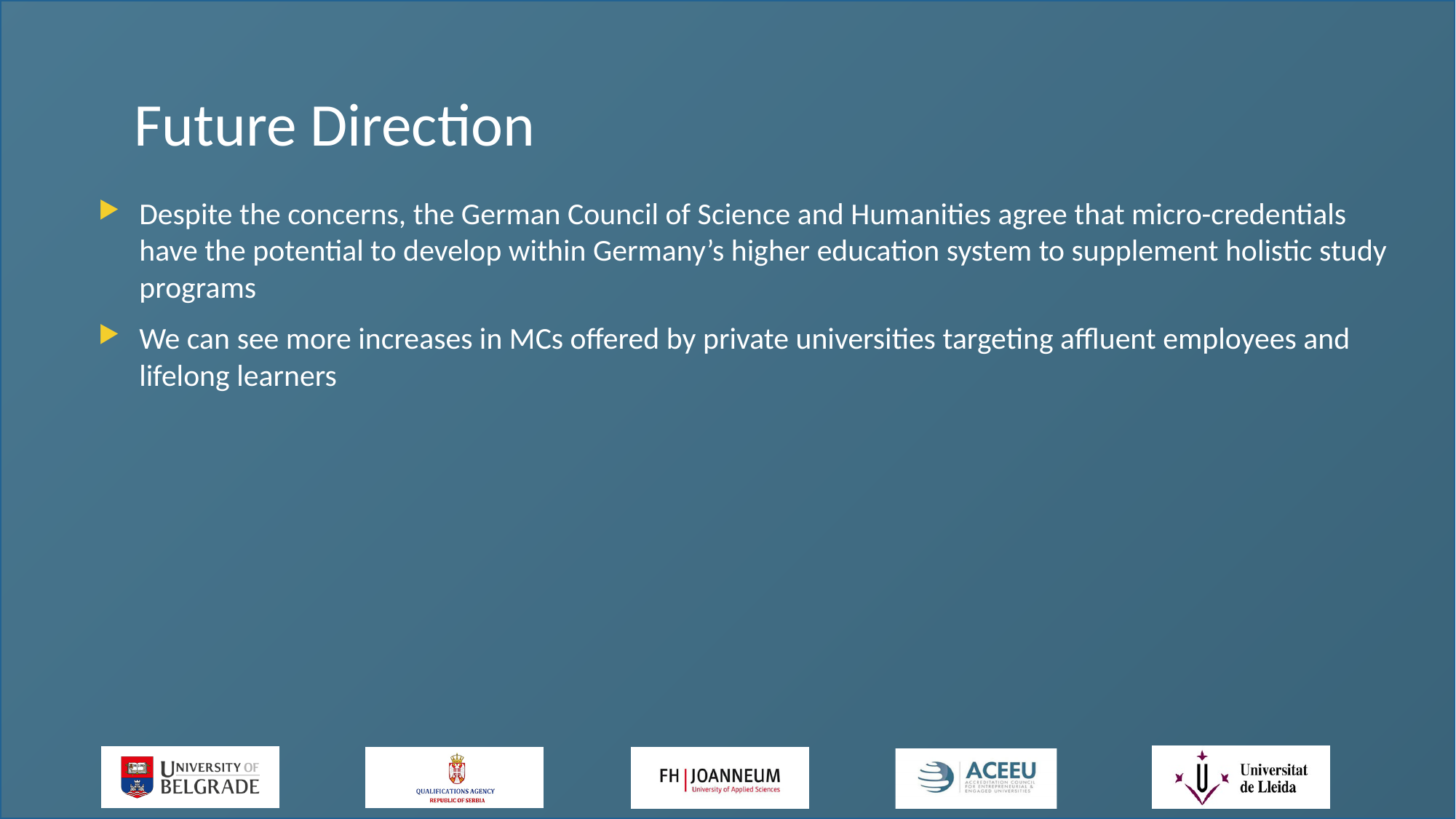

# Future Direction
Despite the concerns, the German Council of Science and Humanities agree that micro-credentials have the potential to develop within Germany’s higher education system to supplement holistic study programs
We can see more increases in MCs offered by private universities targeting affluent employees and lifelong learners